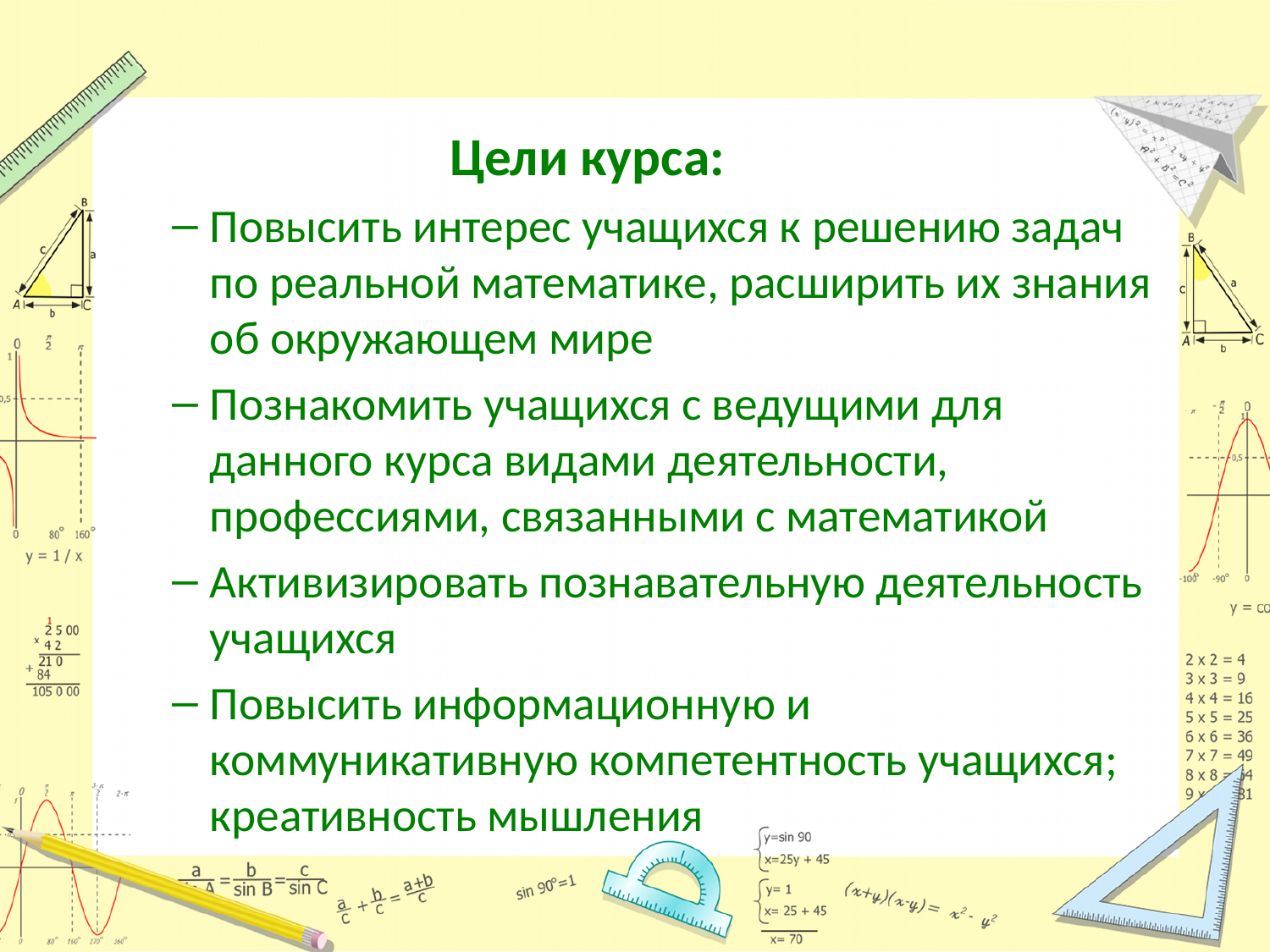

#
                            Цели курса:
Повысить интерес учащихся к решению задач по реальной математике, расширить их знания об окружающем мире
Познакомить учащихся с ведущими для данного курса видами деятельности, профессиями, связанными с математикой
Активизировать познавательную деятельность учащихся
Повысить информационную и коммуникативную компетентность учащихся; креативность мышления